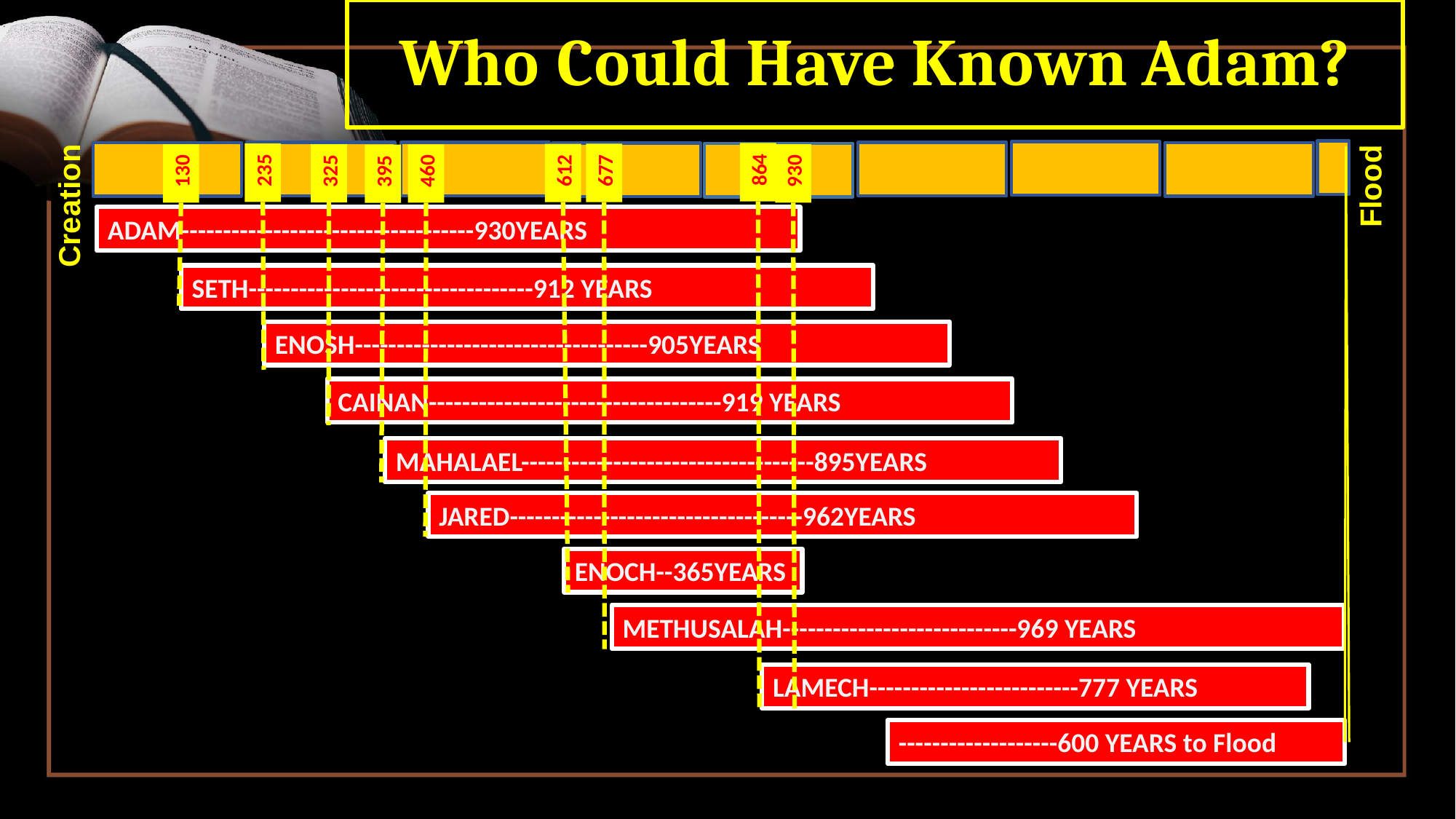

# Who Could Have Known Adam?

864
235
677
612
325
930
130
460
395

Flood
Creation
ADAM-----------------------------------930YEARS
SETH----------------------------------912 YEARS
ENOSH-----------------------------------905YEARS
CAINAN-----------------------------------919 YEARS
MAHALAEL-----------------------------------895YEARS
JARED-----------------------------------962YEARS
ENOCH--365YEARS
METHUSALAH----------------------------969 YEARS
LAMECH-------------------------777 YEARS
-------------------600 YEARS to Flood